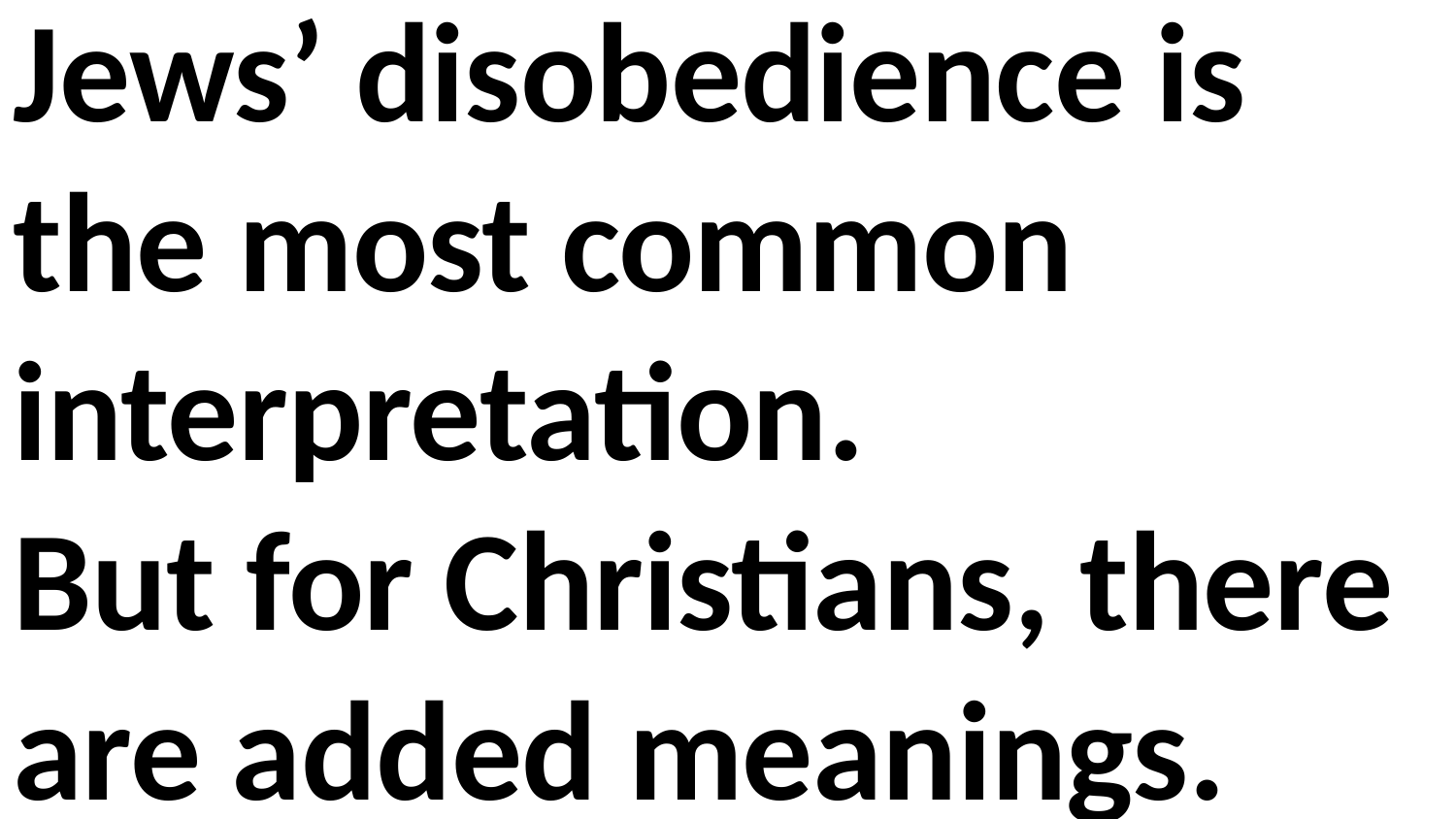

Jews’ disobedience is the most common interpretation.
But for Christians, there are added meanings.